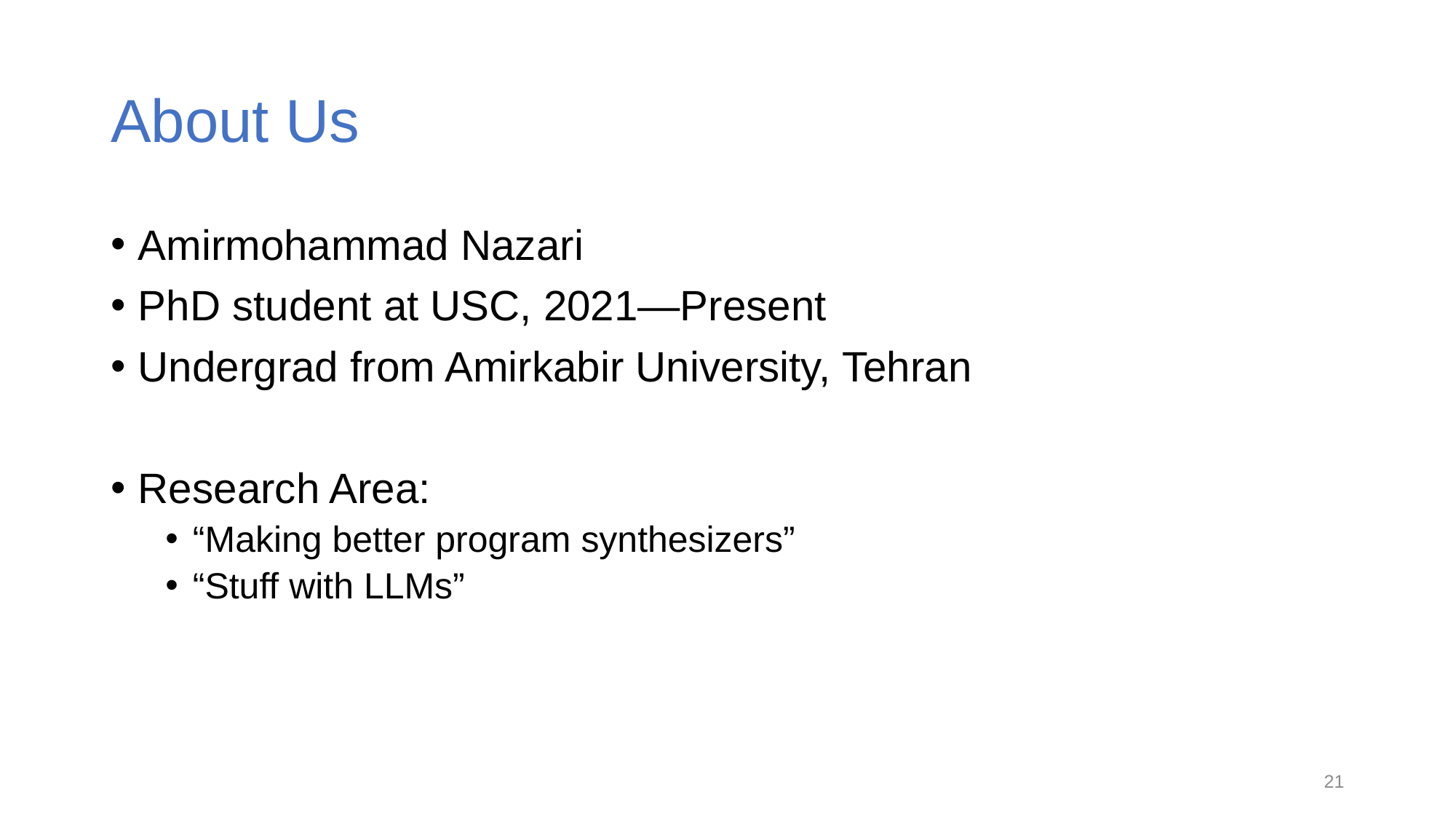

# About Us
Amirmohammad Nazari
PhD student at USC, 2021—Present
Undergrad from Amirkabir University, Tehran

Research Area:
“Making better program synthesizers”
“Stuff with LLMs”
21